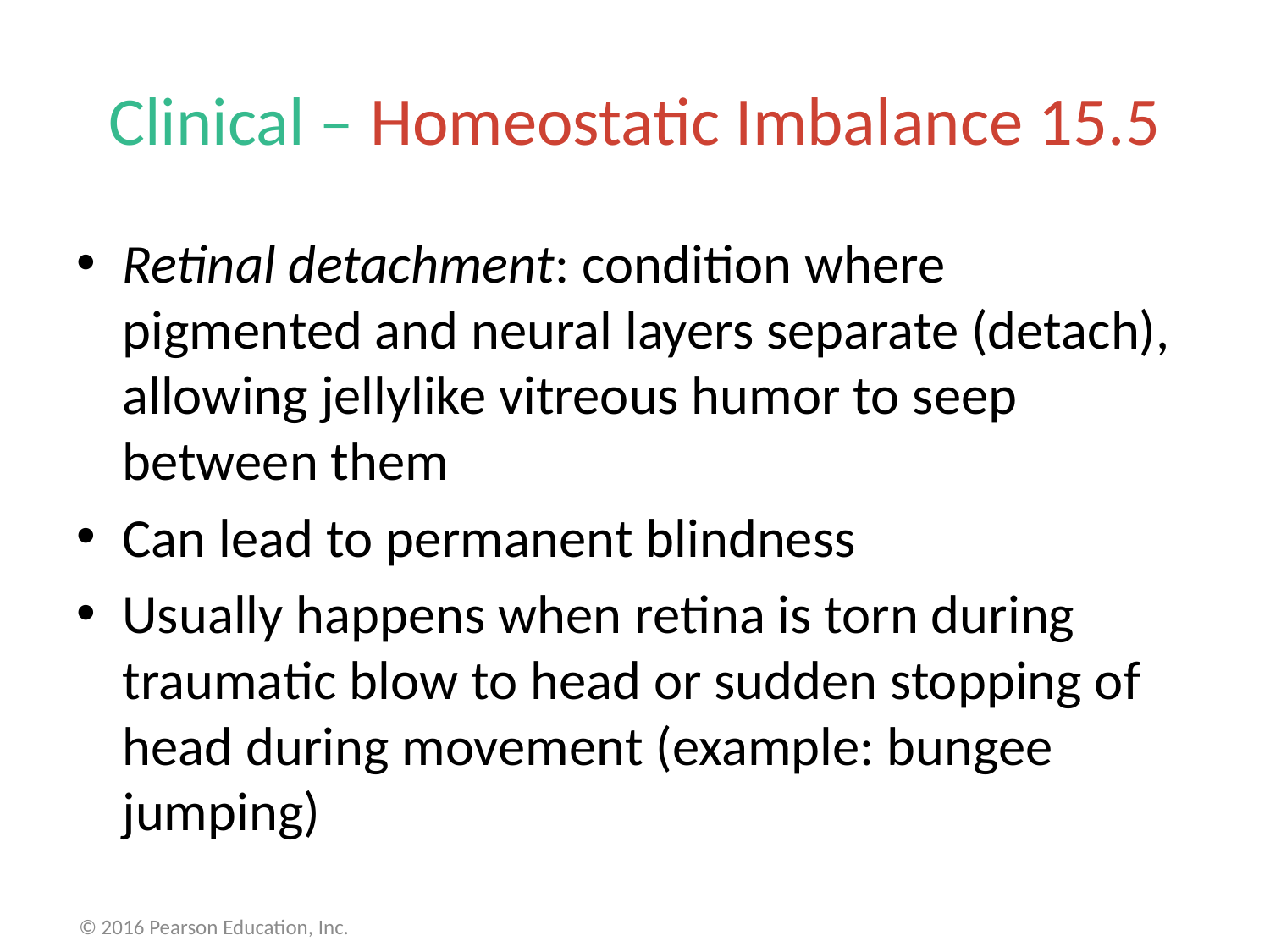

# Clinical – Homeostatic Imbalance 15.5
Retinal detachment: condition where pigmented and neural layers separate (detach), allowing jellylike vitreous humor to seep between them
Can lead to permanent blindness
Usually happens when retina is torn during traumatic blow to head or sudden stopping of head during movement (example: bungee jumping)
© 2016 Pearson Education, Inc.